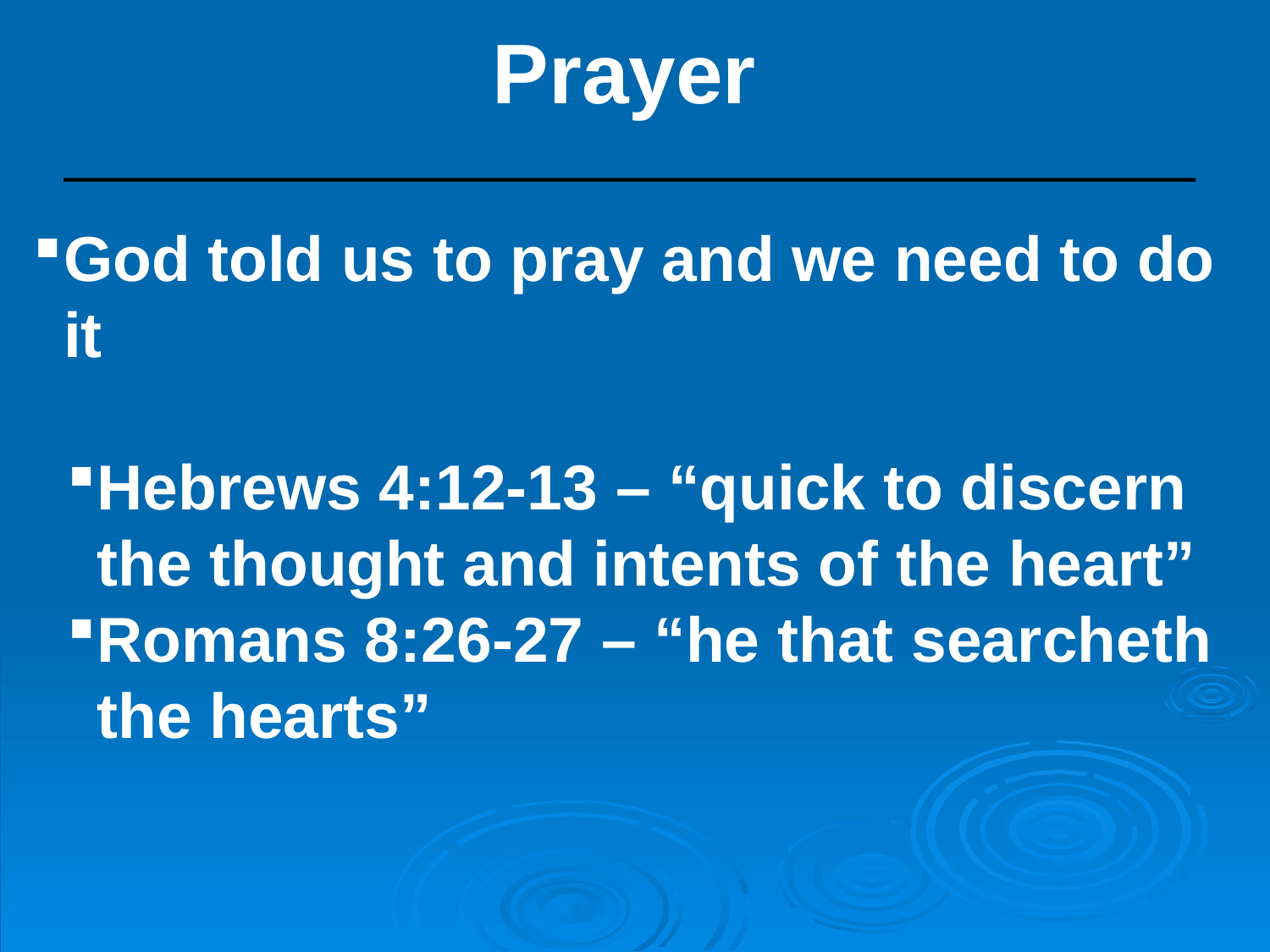

# Prayer

God told us to pray and we need to do it

Hebrews 4:12-13 – “quick to discern the thought and intents of the heart”
Romans 8:26-27 – “he that searcheth the hearts”